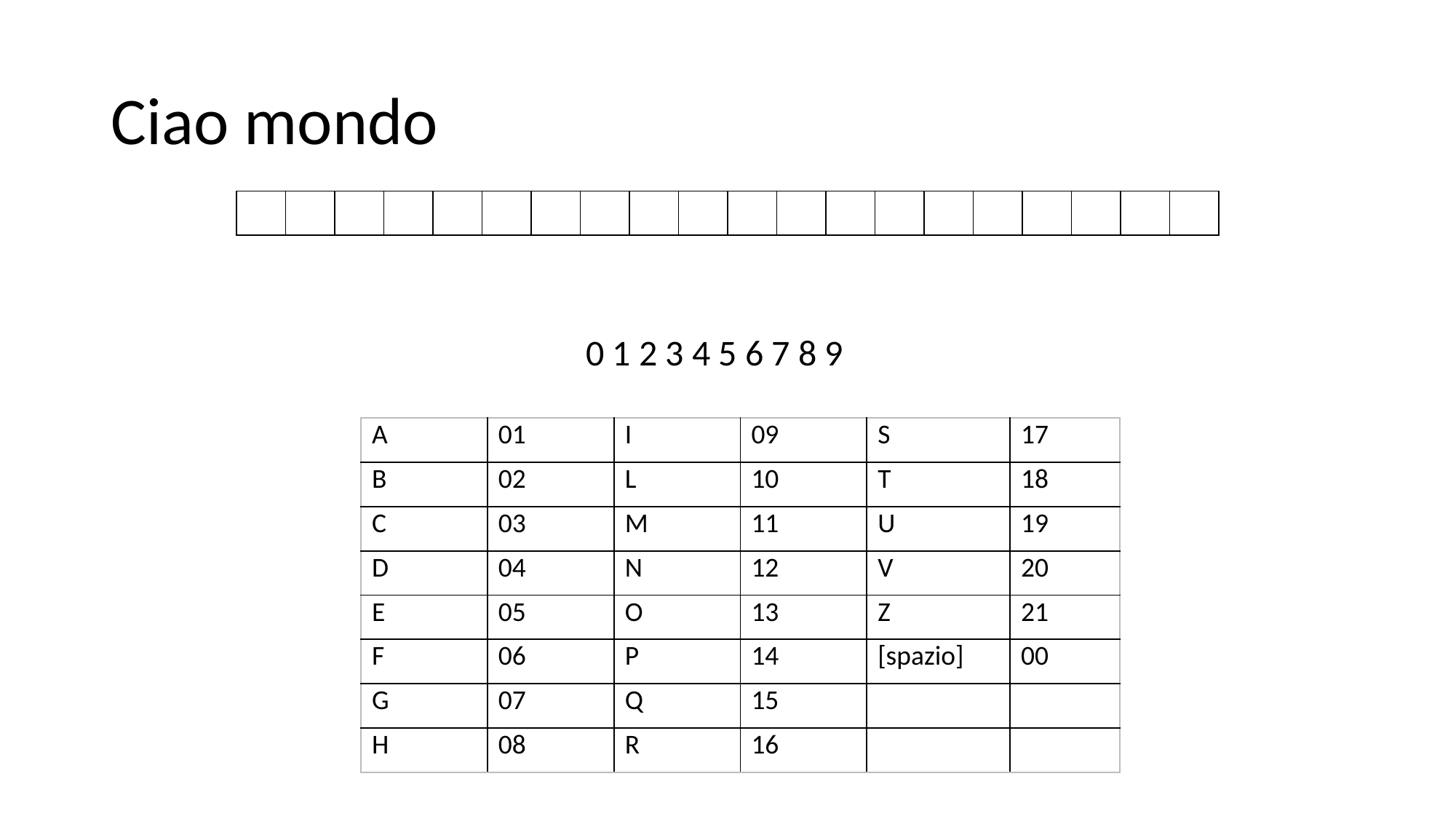

# Ciao mondo

|  |  |  |  |  |  |  |  |  |  |  |  |  |  |  |  |  |  |  |  |
| --- | --- | --- | --- | --- | --- | --- | --- | --- | --- | --- | --- | --- | --- | --- | --- | --- | --- | --- | --- |
0 1 2 3 4 5 6 7 8 9
| A | 01 | I | 09 | S | 17 |
| --- | --- | --- | --- | --- | --- |
| B | 02 | L | 10 | T | 18 |
| C | 03 | M | 11 | U | 19 |
| D | 04 | N | 12 | V | 20 |
| E | 05 | O | 13 | Z | 21 |
| F | 06 | P | 14 | [spazio] | 00 |
| G | 07 | Q | 15 |  |  |
| H | 08 | R | 16 |  |  |